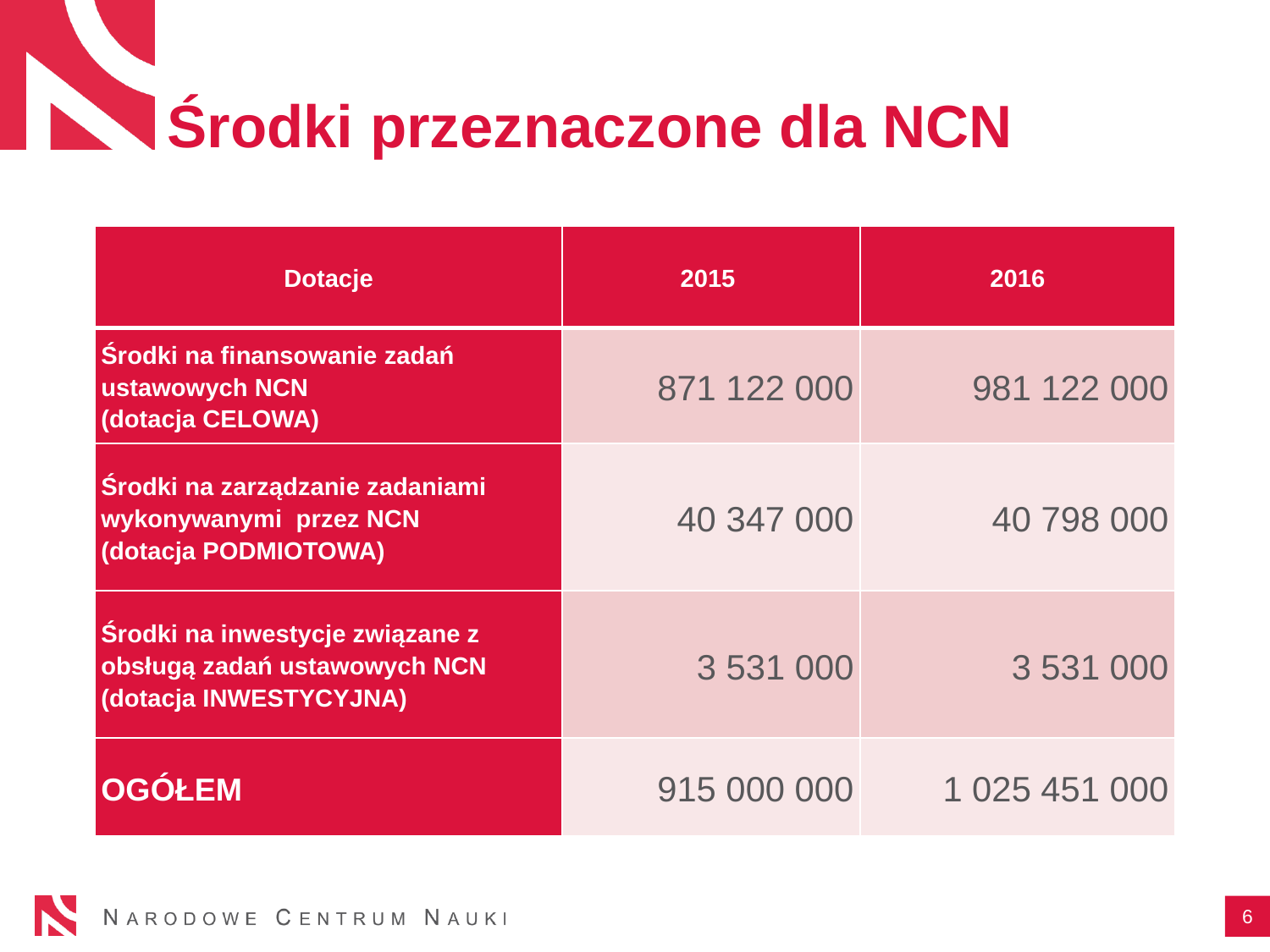

# Środki przeznaczone dla NCN
| Dotacje | 2015 | 2016 |
| --- | --- | --- |
| Środki na finansowanie zadań ustawowych NCN (dotacja CELOWA) | 871 122 000 | 981 122 000 |
| Środki na zarządzanie zadaniami wykonywanymi przez NCN (dotacja PODMIOTOWA) | 40 347 000 | 40 798 000 |
| Środki na inwestycje związane z obsługą zadań ustawowych NCN (dotacja INWESTYCYJNA) | 3 531 000 | 3 531 000 |
| OGÓŁEM | 915 000 000 | 1 025 451 000 |
6